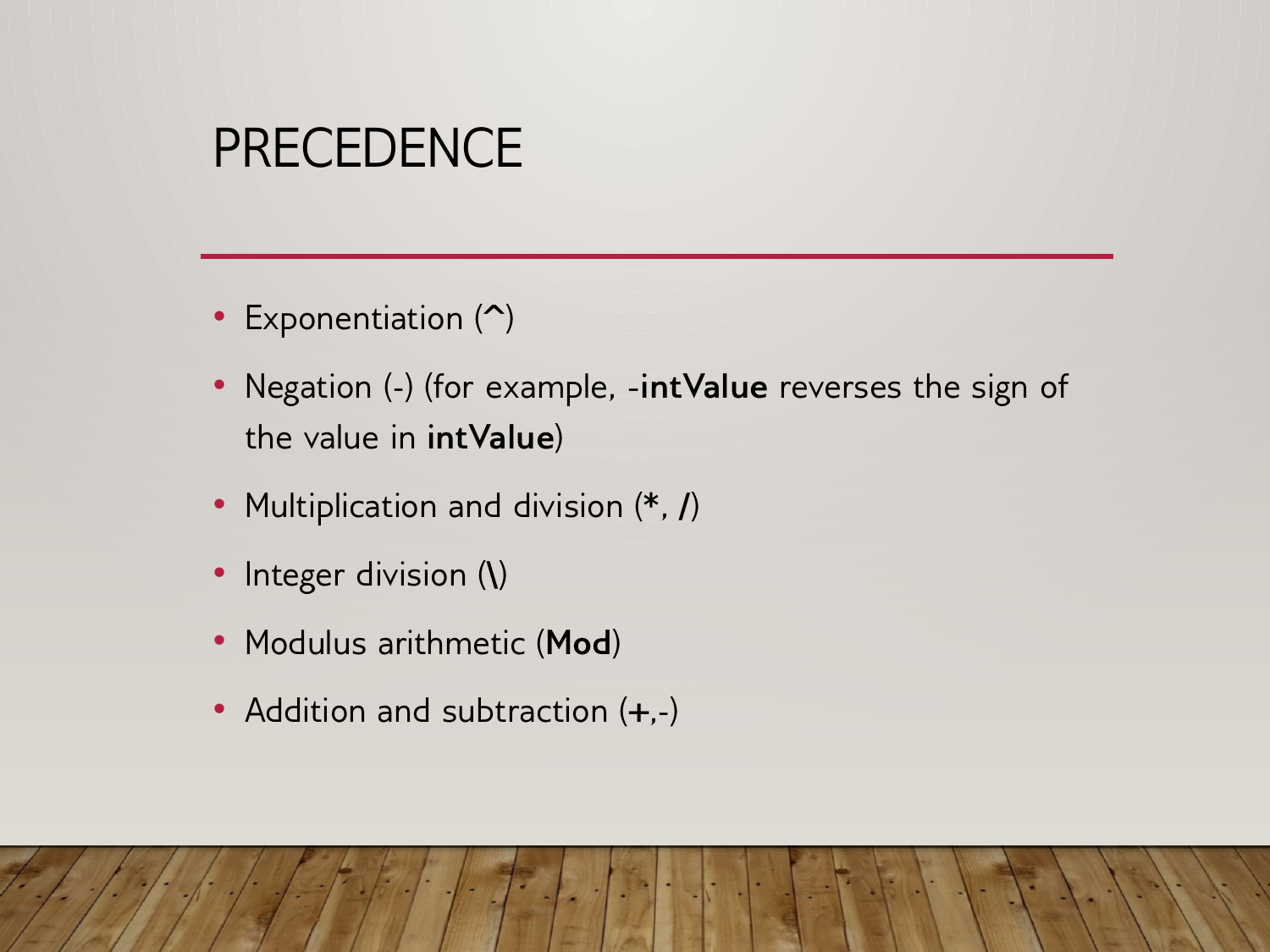

# Precedence
Exponentiation (^)
Negation (-) (for example, -intValue reverses the sign of the value in intValue)
Multiplication and division (*, /)
Integer division (\)
Modulus arithmetic (Mod)
Addition and subtraction (+,-)